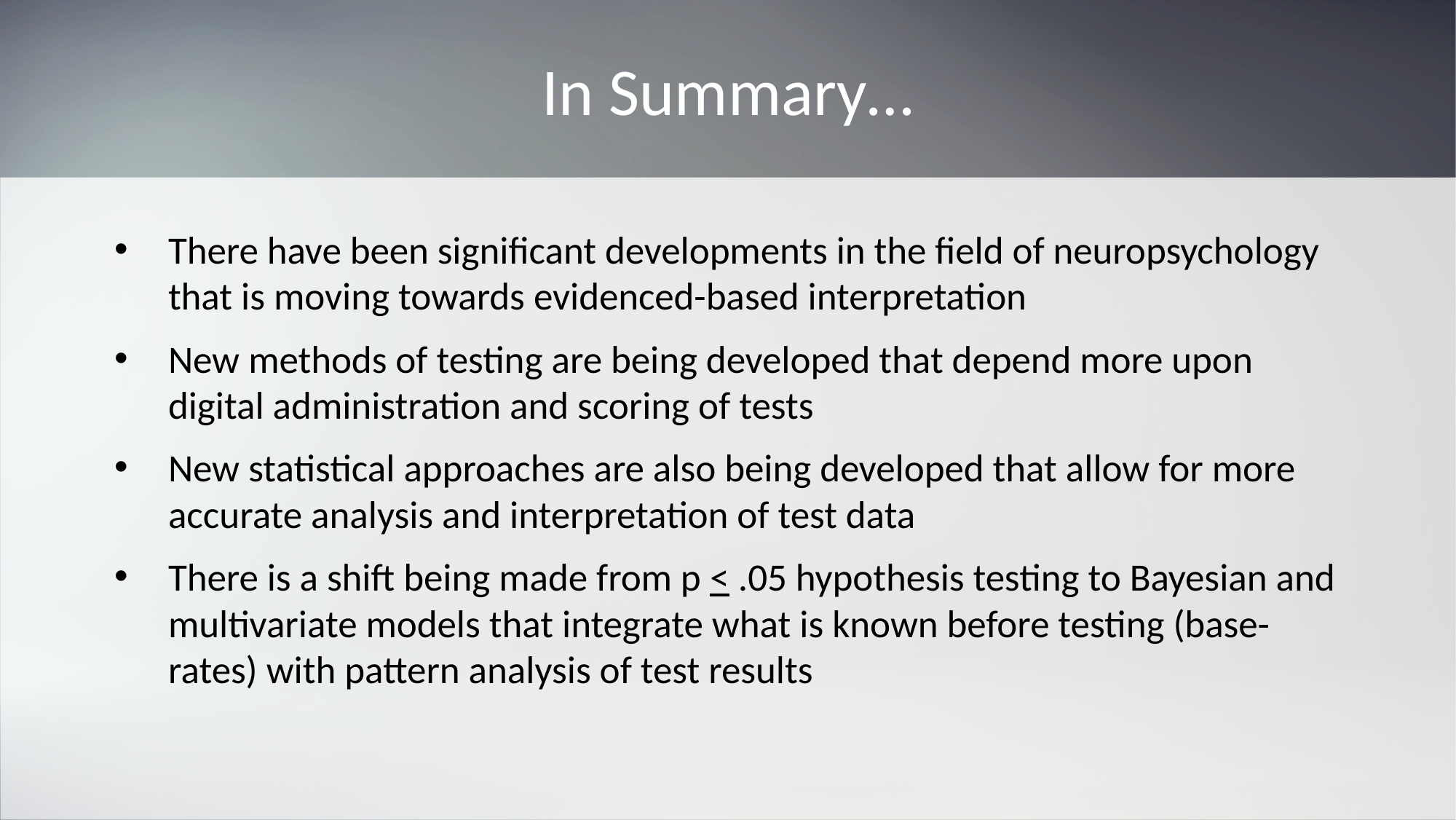

# In Summary…
There have been significant developments in the field of neuropsychology that is moving towards evidenced-based interpretation
New methods of testing are being developed that depend more upon digital administration and scoring of tests
New statistical approaches are also being developed that allow for more accurate analysis and interpretation of test data
There is a shift being made from p < .05 hypothesis testing to Bayesian and multivariate models that integrate what is known before testing (base-rates) with pattern analysis of test results